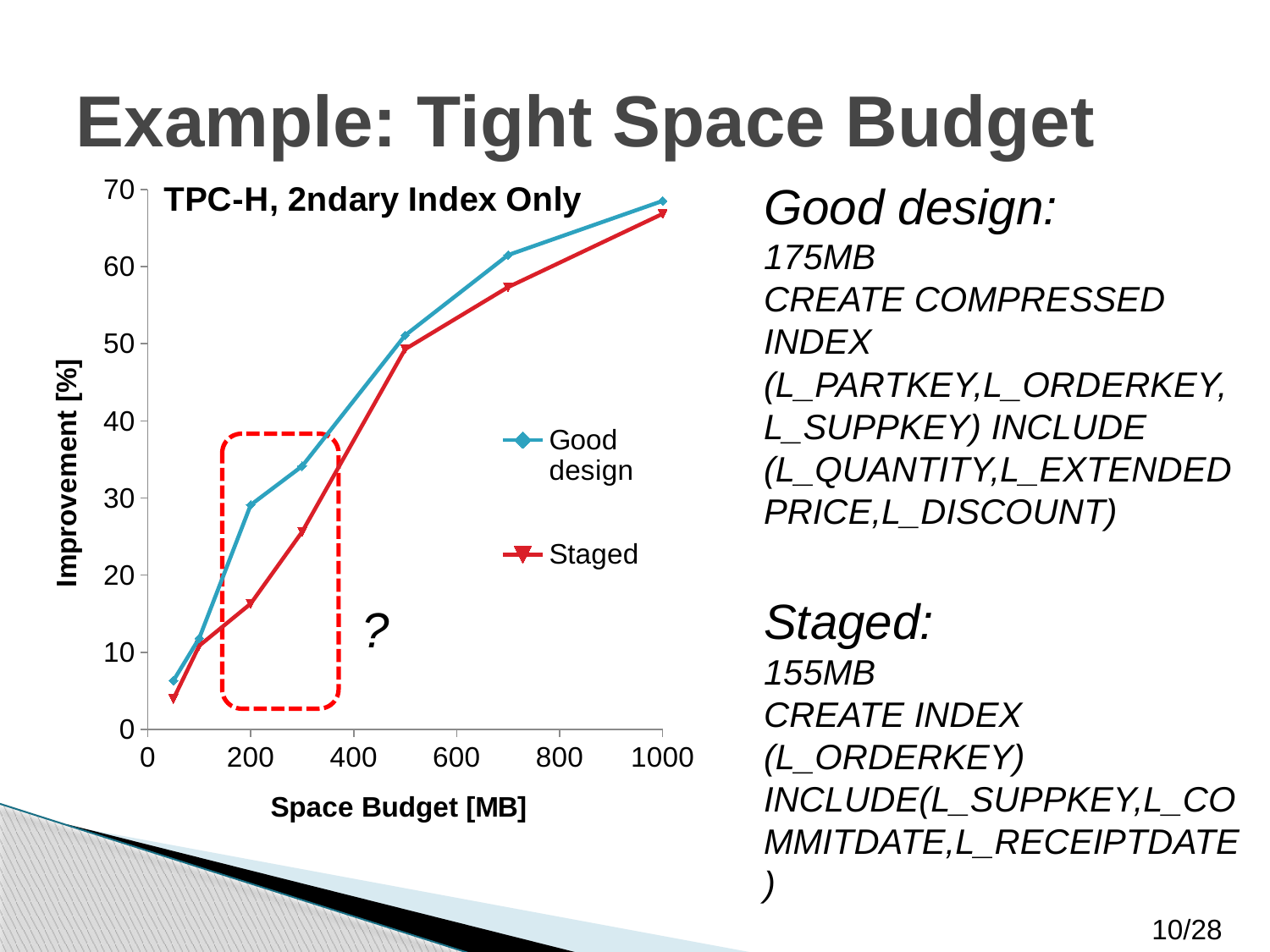

# Example: Tight Space Budget

### Chart: TPC-H, 2ndary Index Only

| Category | Good design | Staged |
|---|---|---|
Good design:
175MB
CREATE COMPRESSED INDEX (L_PARTKEY,L_ORDERKEY,L_SUPPKEY) INCLUDE  (L_QUANTITY,L_EXTENDEDPRICE,L_DISCOUNT)

Staged:
155MB
CREATE INDEX (L_ORDERKEY) INCLUDE(L_SUPPKEY,L_COMMITDATE,L_RECEIPTDATE)

?